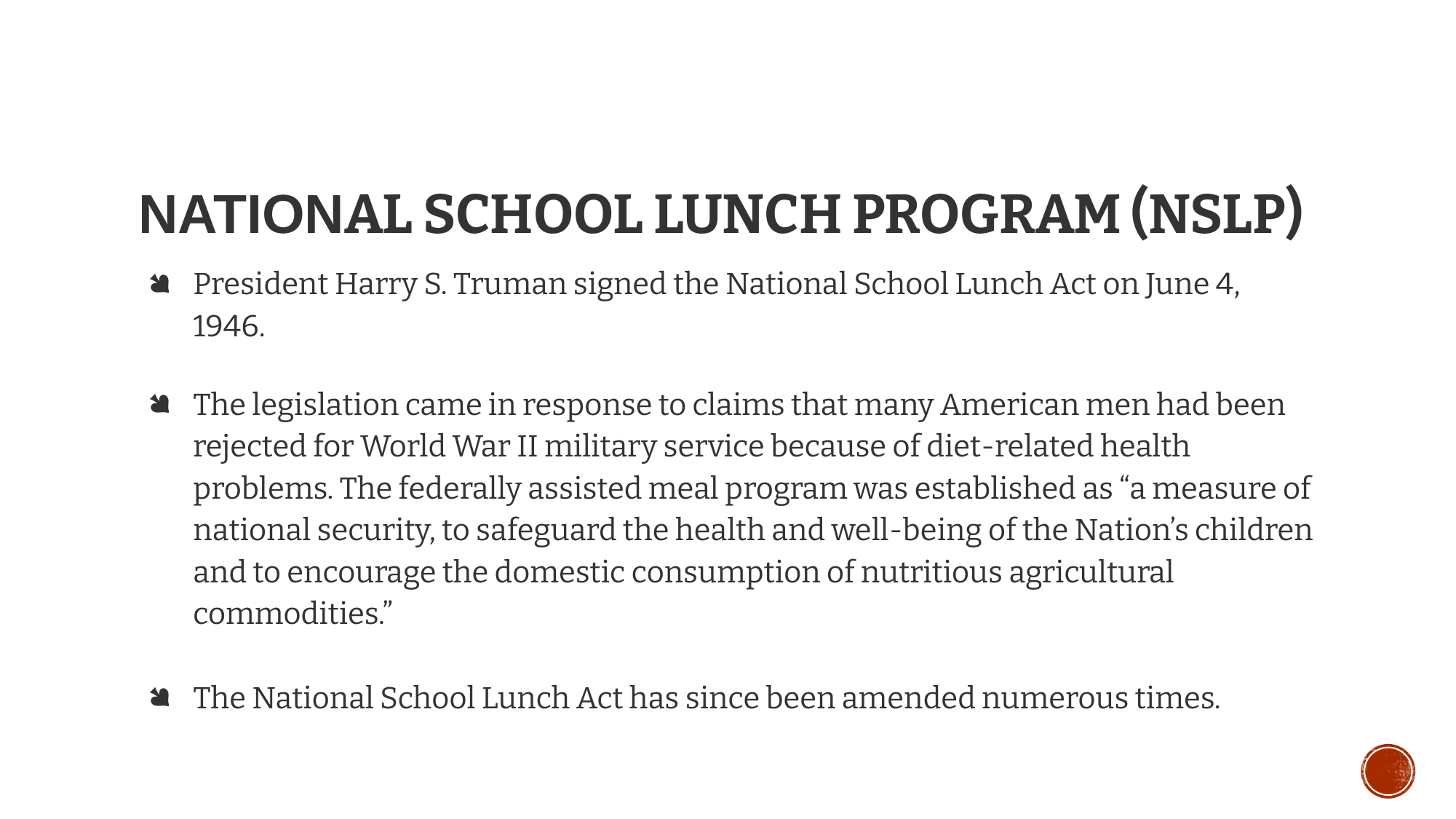

# National School Lunch Program (NSLP)
President Harry S. Truman signed the National School Lunch Act on June 4, 1946.
The legislation came in response to claims that many American men had been rejected for World War II military service because of diet-related health problems. The federally assisted meal program was established as “a measure of national security, to safeguard the health and well-being of the Nation’s children and to encourage the domestic consumption of nutritious agricultural commodities.”
The National School Lunch Act has since been amended numerous times.